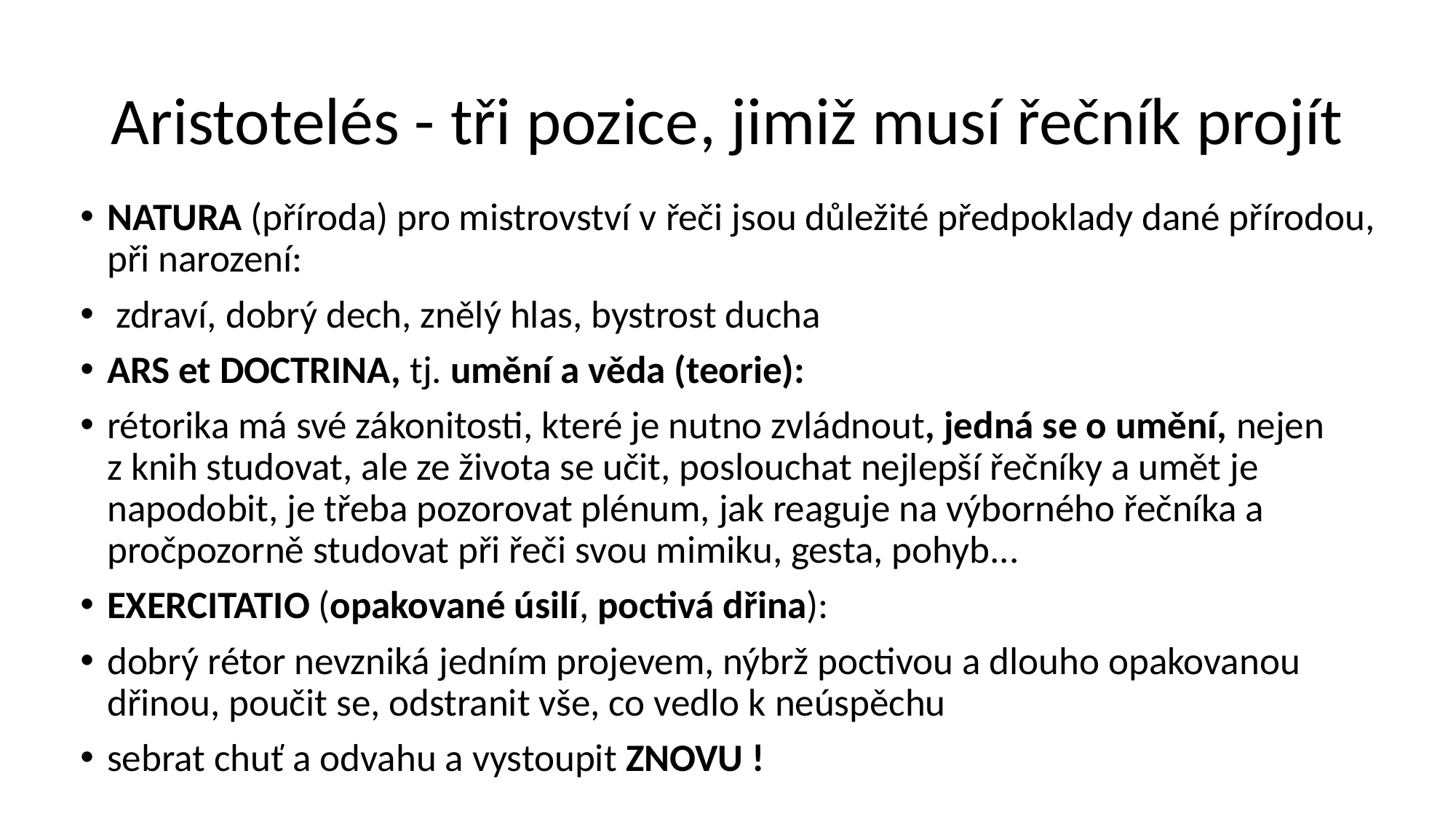

# Aristotelés - tři pozice, jimiž musí řečník projít
NATURA (příroda) pro mistrovství v řeči jsou důležité předpoklady dané přírodou, při narození:
 zdraví, dobrý dech, znělý hlas, bystrost ducha
ARS et DOCTRINA, tj. umění a věda (teorie):
rétorika má své zákonitosti, které je nutno zvládnout, jedná se o umění, nejen z knih studovat, ale ze života se učit, poslouchat nejlepší řečníky a umět je napodobit, je třeba pozorovat plénum, jak reaguje na výborného řečníka a pročpozorně studovat při řeči svou mimiku, gesta, pohyb...
EXERCITATIO (opakované úsilí, poctivá dřina):
dobrý rétor nevzniká jedním projevem, nýbrž poctivou a dlouho opakovanou dřinou, poučit se, odstranit vše, co vedlo k neúspěchu
sebrat chuť a odvahu a vystoupit ZNOVU !